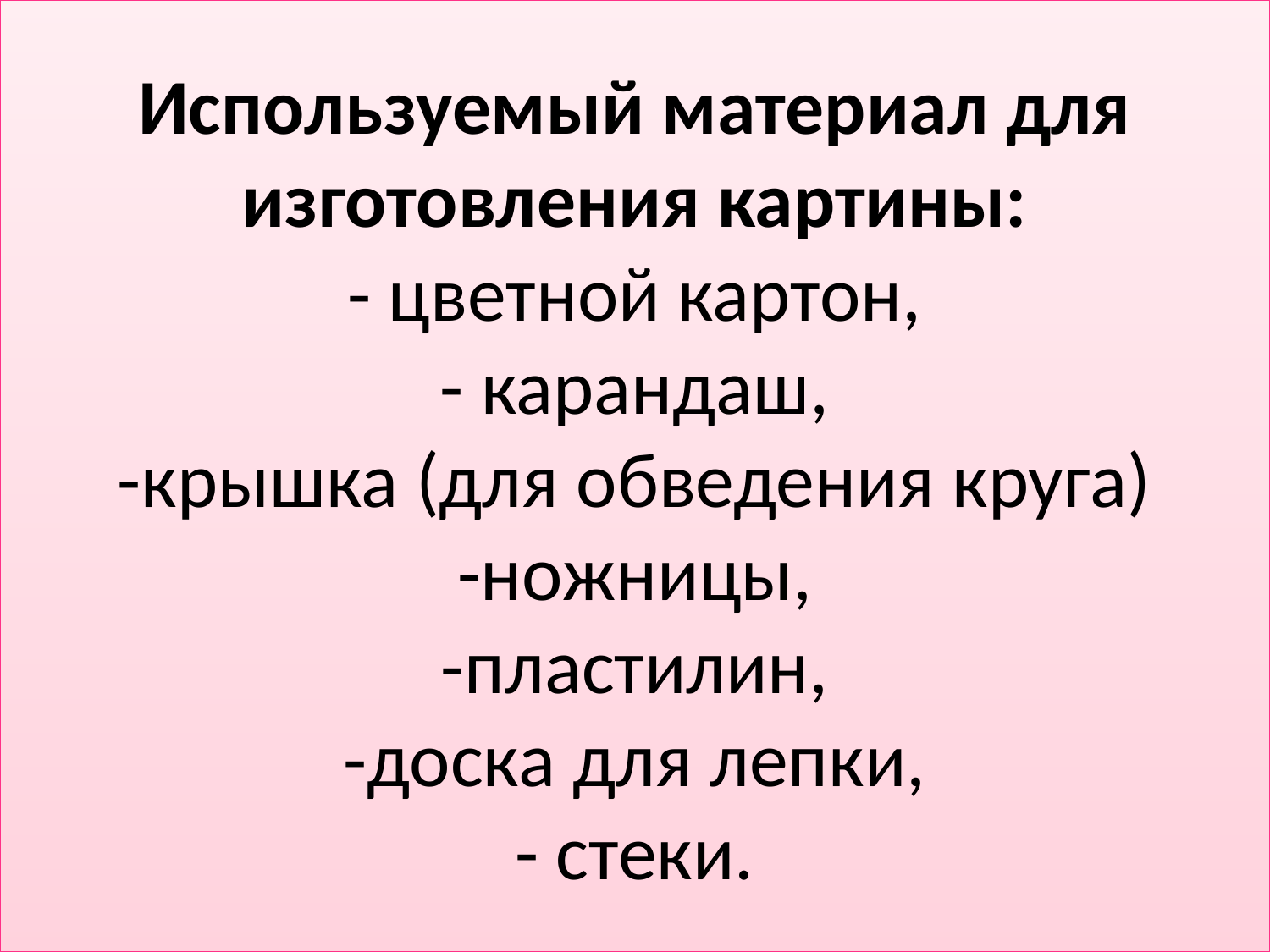

# Используемый материал для изготовления картины: - цветной картон, - карандаш, -крышка (для обведения круга) -ножницы, -пластилин, -доска для лепки, - стеки.